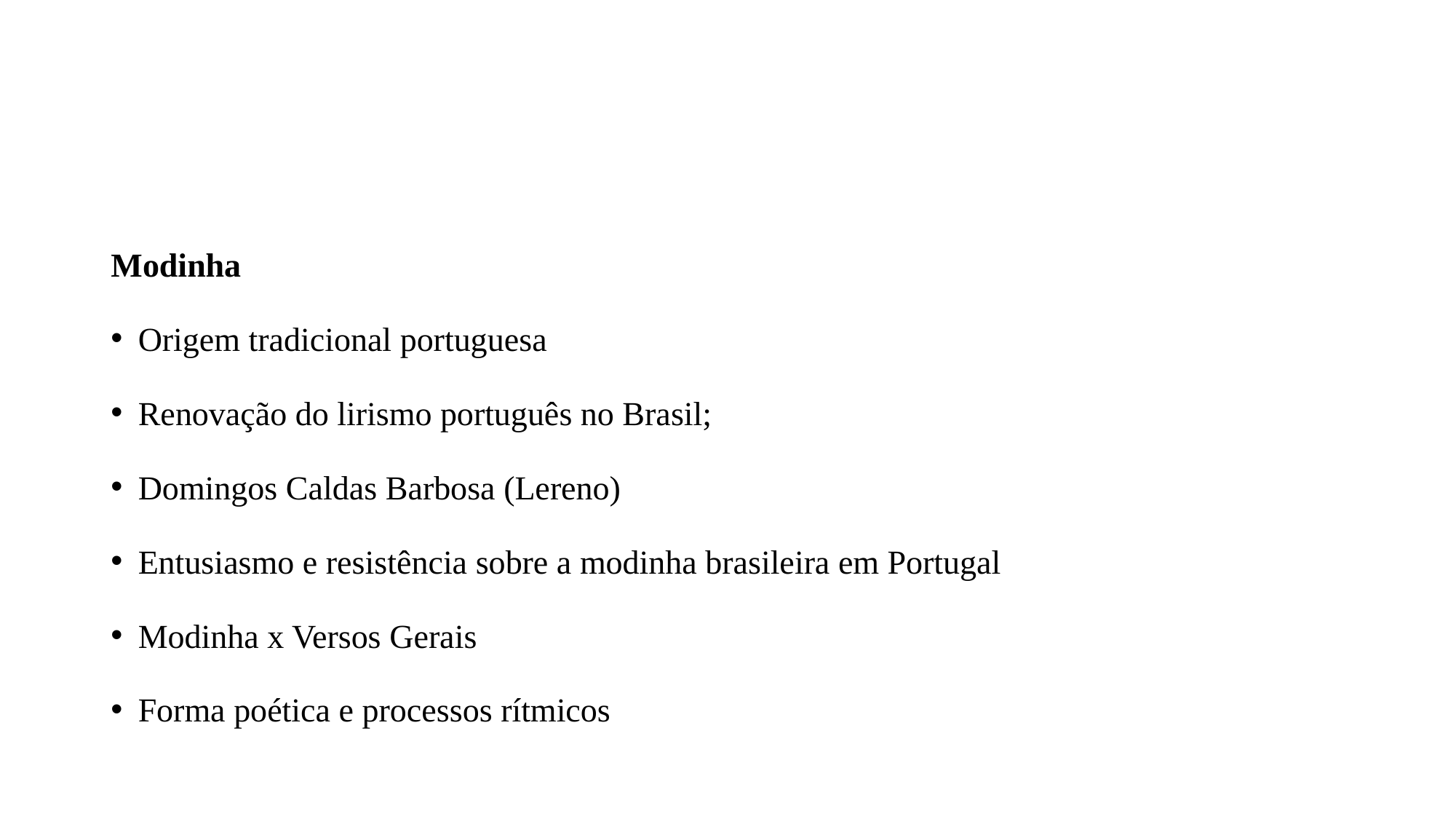

Modinha
Origem tradicional portuguesa
Renovação do lirismo português no Brasil;
Domingos Caldas Barbosa (Lereno)
Entusiasmo e resistência sobre a modinha brasileira em Portugal
Modinha x Versos Gerais
Forma poética e processos rítmicos